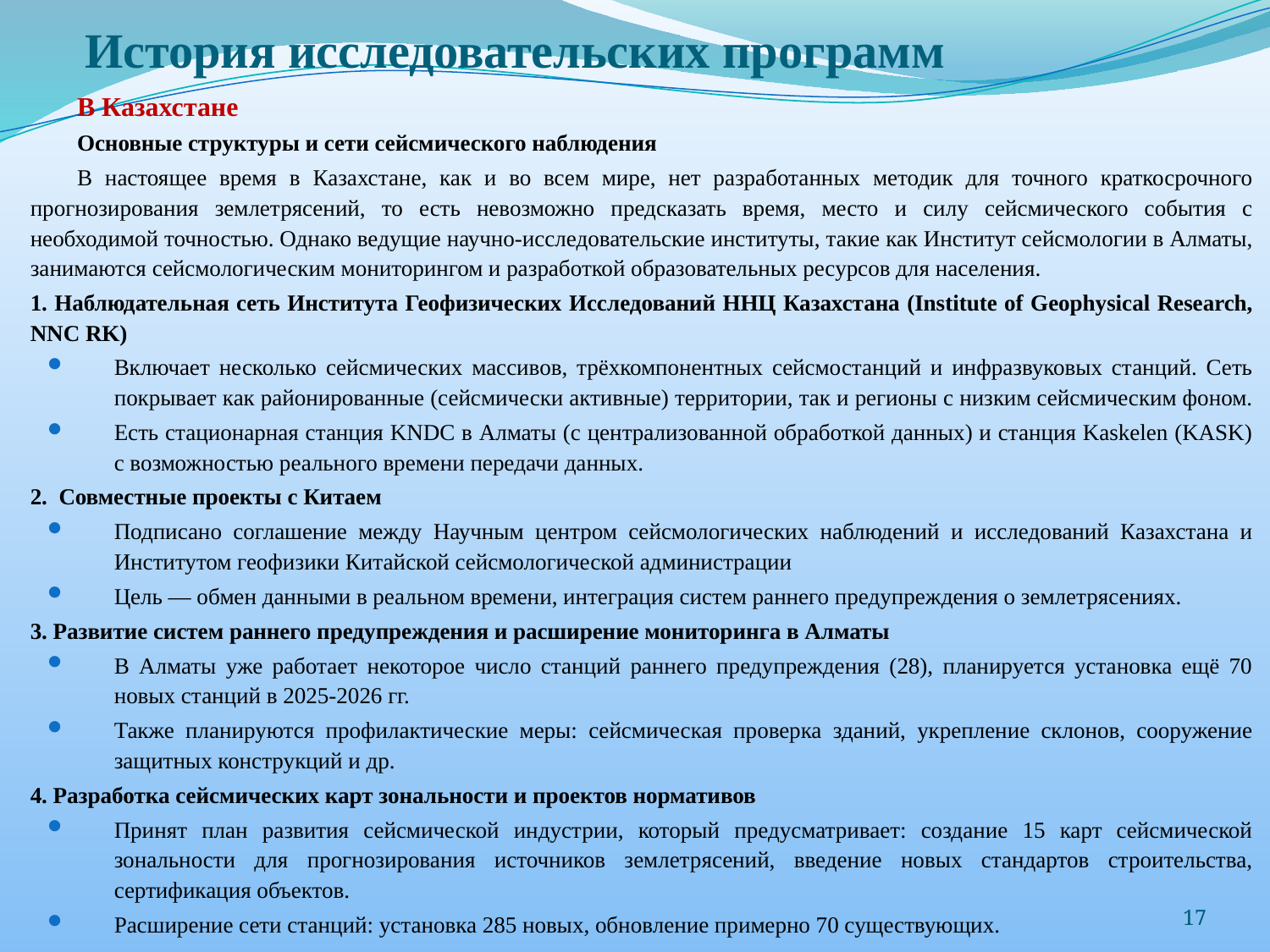

# История исследовательских программ
В Казахстане
Основные структуры и сети сейсмического наблюдения
В настоящее время в Казахстане, как и во всем мире, нет разработанных методик для точного краткосрочного прогнозирования землетрясений, то есть невозможно предсказать время, место и силу сейсмического события с необходимой точностью. Однако ведущие научно-исследовательские институты, такие как Институт сейсмологии в Алматы, занимаются сейсмологическим мониторингом и разработкой образовательных ресурсов для населения.
1. Наблюдательная сеть Института Геофизических Исследований ННЦ Казахстана (Institute of Geophysical Research, NNC RK)
Включает несколько сейсмических массивов, трёхкомпонентных сейсмостанций и инфразвуковых станций. Сеть покрывает как районированные (сейсмически активные) территории, так и регионы с низким сейсмическим фоном.
Есть стационарная станция KNDC в Алматы (с централизованной обработкой данных) и станция Kaskelen (KASK) с возможностью реального времени передачи данных.
2.  Совместные проекты с Китаем
Подписано соглашение между Научным центром сейсмологических наблюдений и исследований Казахстана и Институтом геофизики Китайской сейсмологической администрации
Цель — обмен данными в реальном времени, интеграция систем раннего предупреждения о землетрясениях.
3. Развитие систем раннего предупреждения и расширение мониторинга в Алматы
В Алматы уже работает некоторое число станций раннего предупреждения (28), планируется установка ещё 70 новых станций в 2025‑2026 гг.
Также планируются профилактические меры: сейсмическая проверка зданий, укрепление склонов, сооружение защитных конструкций и др.
4. Разработка сейсмических карт зональности и проектов нормативов
Принят план развития сейсмической индустрии, который предусматривает: создание 15 карт сейсмической зональности для прогнозирования источников землетрясений, введение новых стандартов строительства, сертификация объектов.
Расширение сети станций: установка 285 новых, обновление примерно 70 существующих.

17